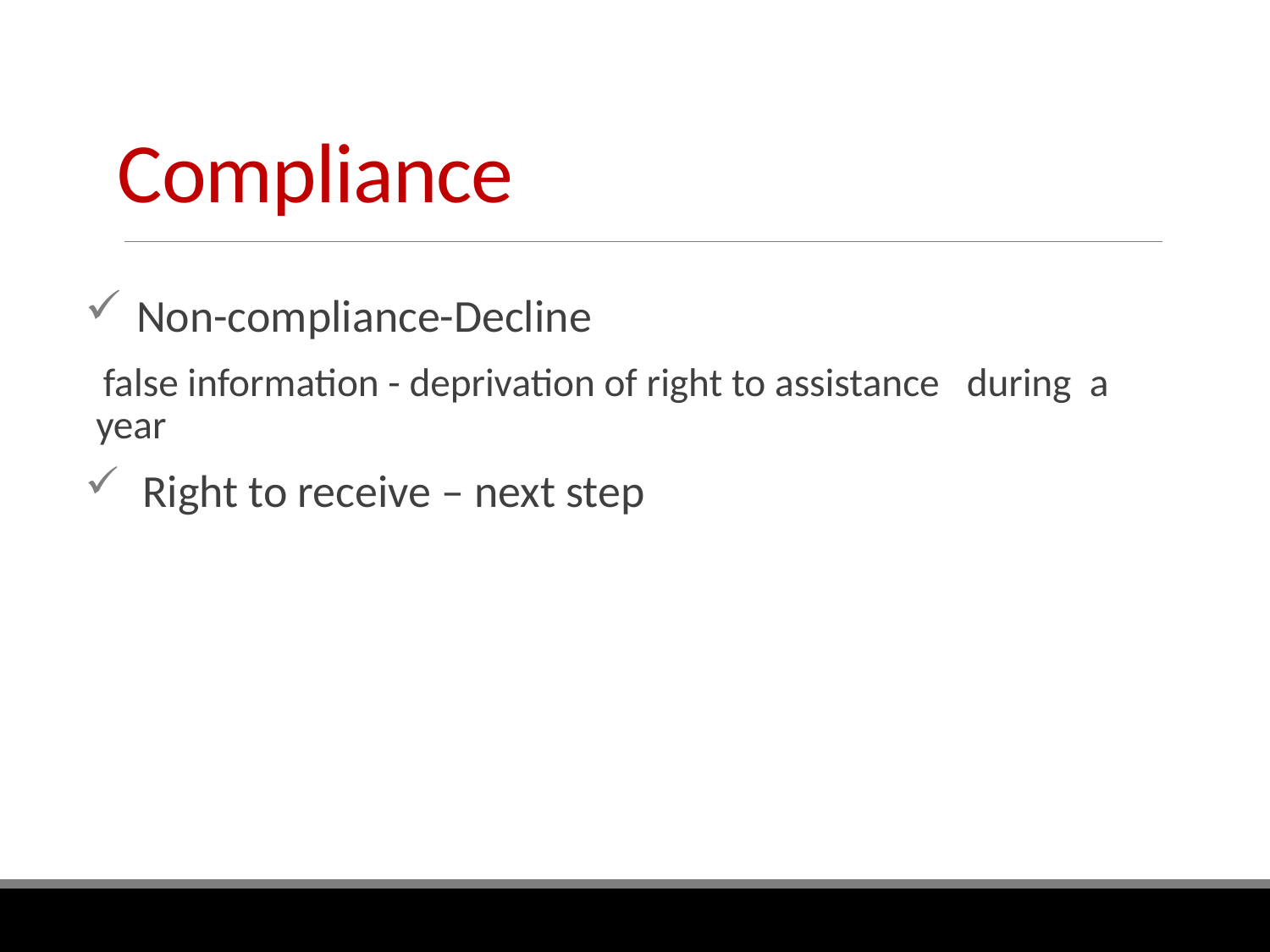

# Compliance
  Non-compliance-Decline
  false information - deprivation of right to assistance   during  a year
   Right to receive – next step